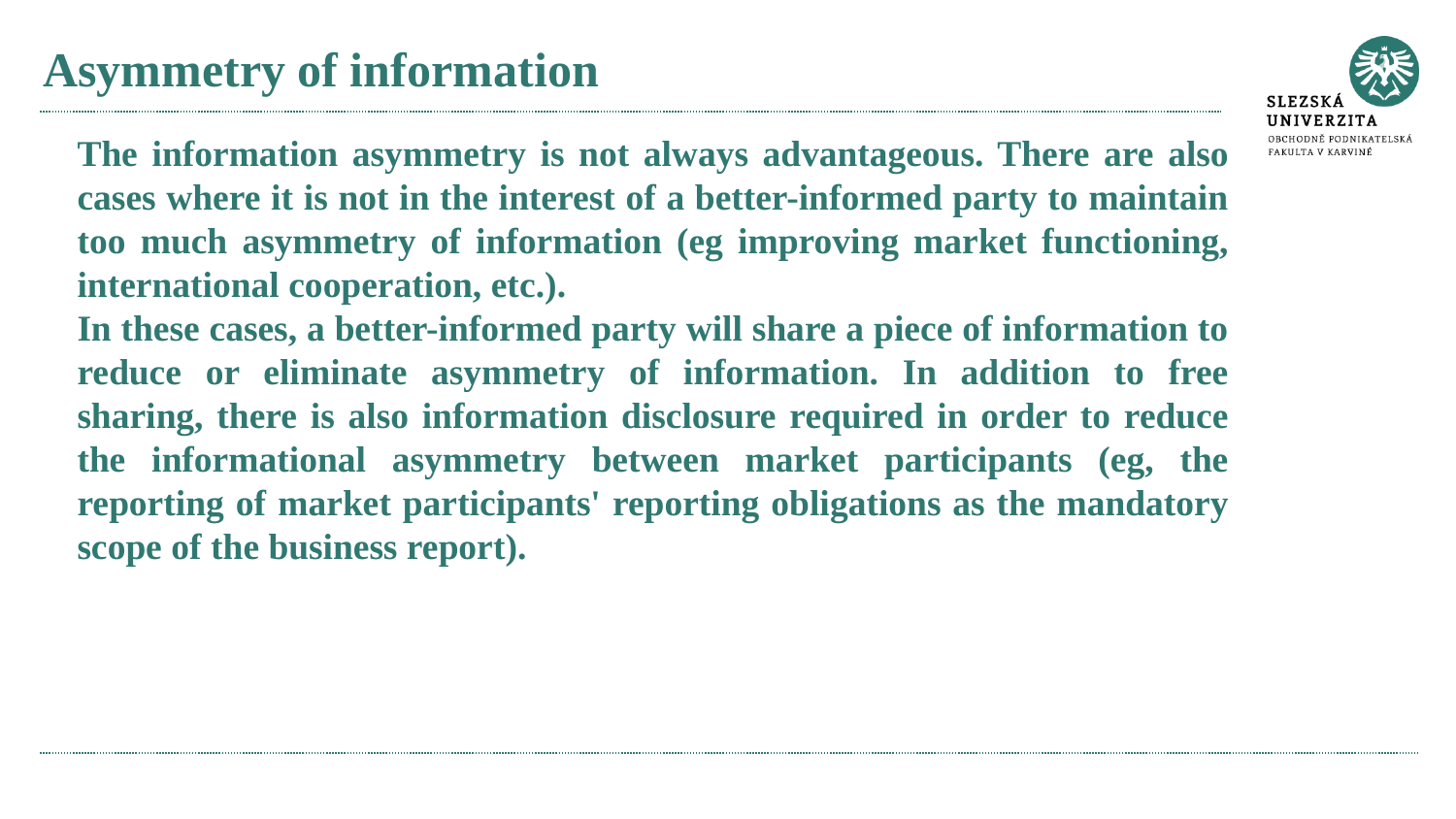

# Asymmetry of information
The information asymmetry is not always advantageous. There are also cases where it is not in the interest of a better-informed party to maintain too much asymmetry of information (eg improving market functioning, international cooperation, etc.).
In these cases, a better-informed party will share a piece of information to reduce or eliminate asymmetry of information. In addition to free sharing, there is also information disclosure required in order to reduce the informational asymmetry between market participants (eg, the reporting of market participants' reporting obligations as the mandatory scope of the business report).